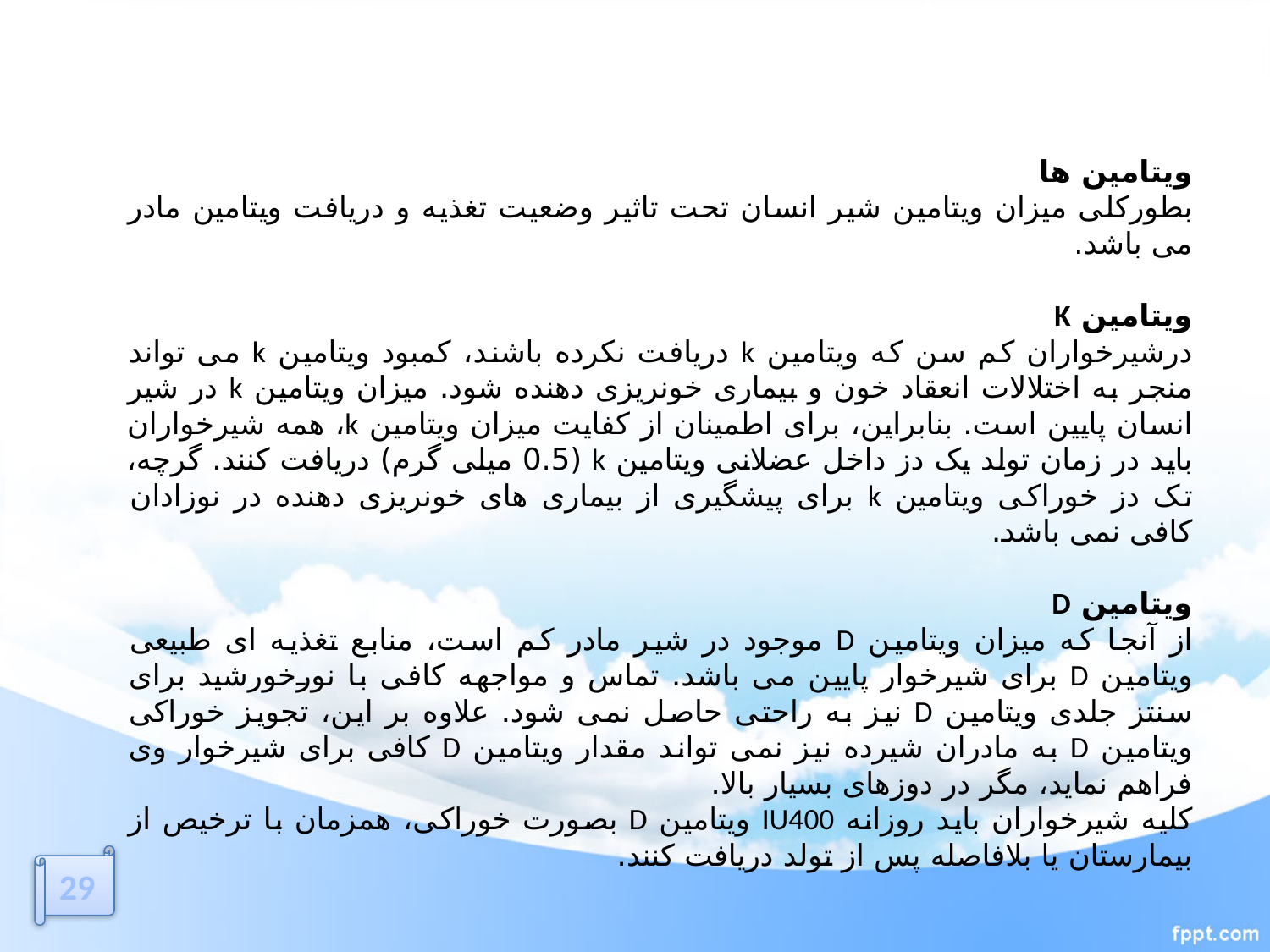

ویتامین ها
بطورکلی میزان ویتامین شیر انسان تحت تاثیر وضعیت تغذیه و دریافت ویتامین مادر می باشد.

ویتامین K
درشیرخواران کم سن که ویتامین k دریافت نکرده باشند، کمبود ویتامین k می تواند منجر به اختلالات انعقاد خون و بیماری خونریزی دهنده شود. میزان ویتامین k در شیر انسان پایین است. بنابراین، برای اطمینان از کفایت میزان ویتامین k، همه شیرخواران باید در زمان تولد یک دز داخل عضلانی ویتامین k (0.5 میلی گرم) دریافت کنند. گرچه، تک دز خوراکی ویتامین k برای پیشگیری از بیماری های خونریزی دهنده در نوزادان کافی نمی باشد.

ویتامین D
از آنجا که میزان ویتامین D موجود در شیر مادر کم است، منابع تغذیه ای طبیعی ویتامین D برای شیرخوار پایین می باشد. تماس و مواجهه کافی با نورخورشید برای سنتز جلدی ویتامین D نیز به راحتی حاصل نمی شود. علاوه بر این، تجویز خوراکی ویتامین D به مادران شیرده نیز نمی تواند مقدار ویتامین D کافی برای شیرخوار وی فراهم نماید، مگر در دوزهای بسیار بالا.
کلیه شیرخواران باید روزانه IU400 ویتامین D بصورت خوراکی، همزمان با ترخیص از بیمارستان یا بلافاصله پس از تولد دریافت کنند.
29